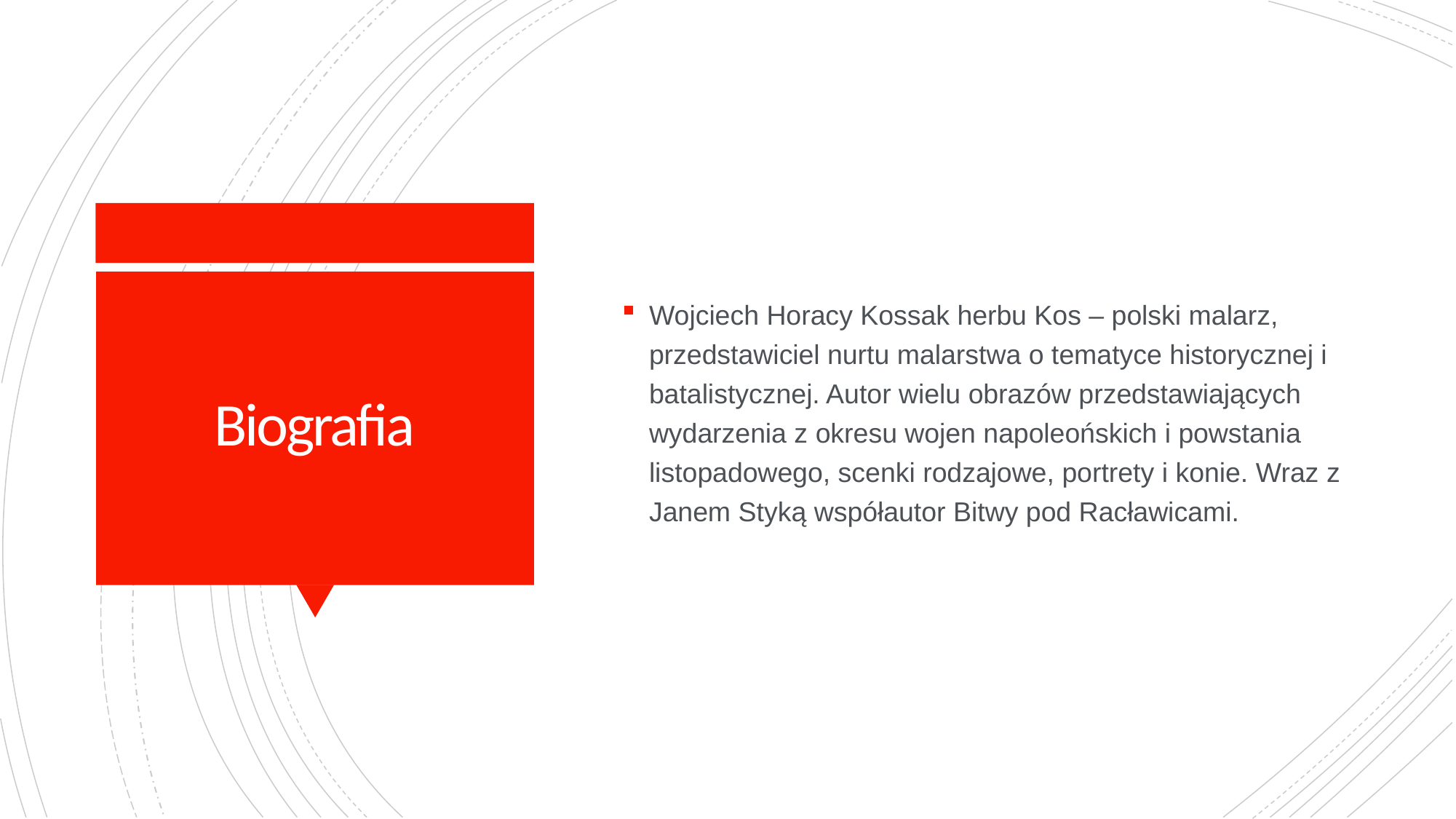

Wojciech Horacy Kossak herbu Kos – polski malarz, przedstawiciel nurtu malarstwa o tematyce historycznej i batalistycznej. Autor wielu obrazów przedstawiających wydarzenia z okresu wojen napoleońskich i powstania listopadowego, scenki rodzajowe, portrety i konie. Wraz z Janem Styką współautor Bitwy pod Racławicami.
# Biografia